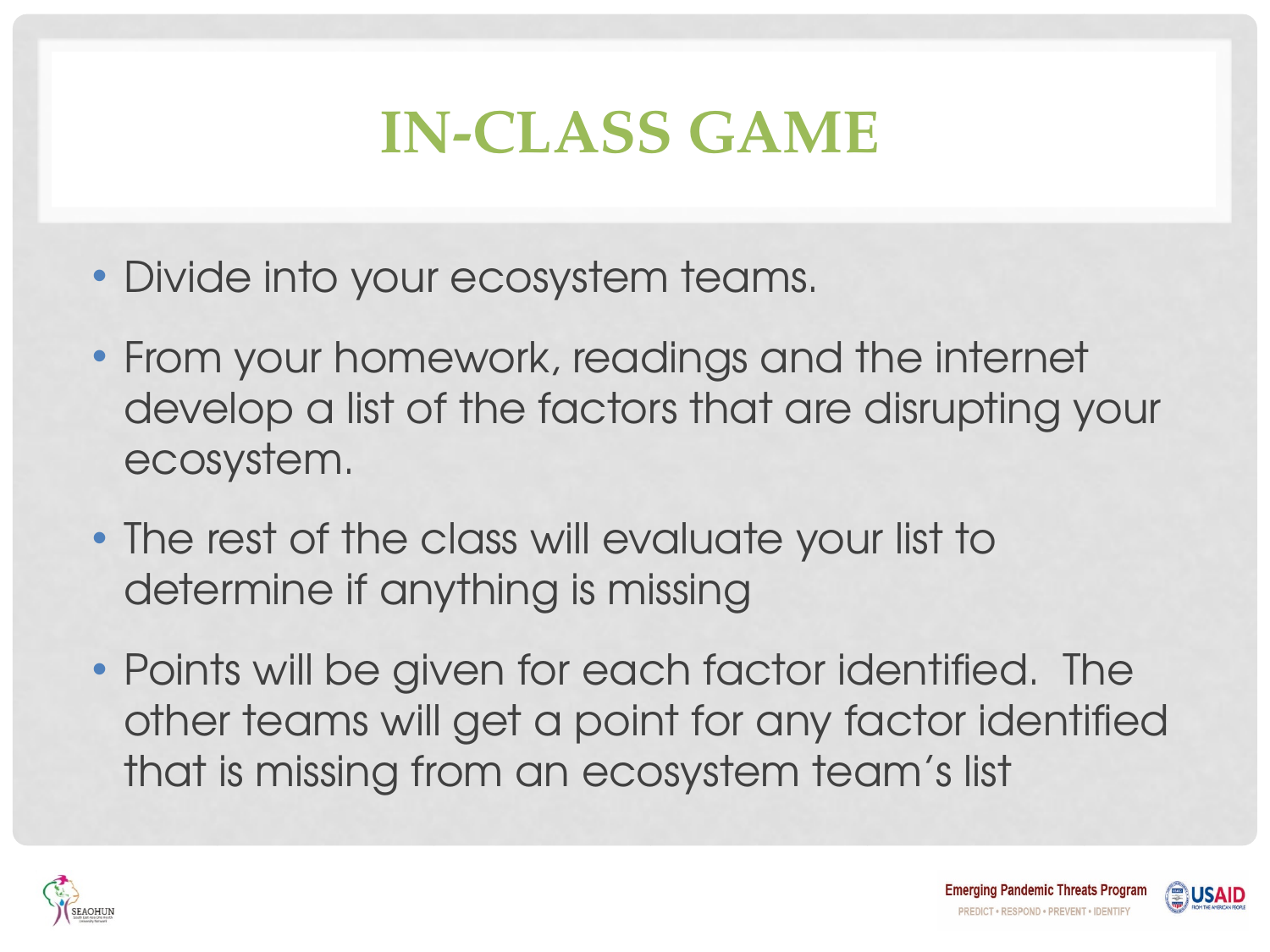

# In-Class Game
Divide into your ecosystem teams.
From your homework, readings and the internet develop a list of the factors that are disrupting your ecosystem.
The rest of the class will evaluate your list to determine if anything is missing
Points will be given for each factor identified.  The other teams will get a point for any factor identified that is missing from an ecosystem team’s list